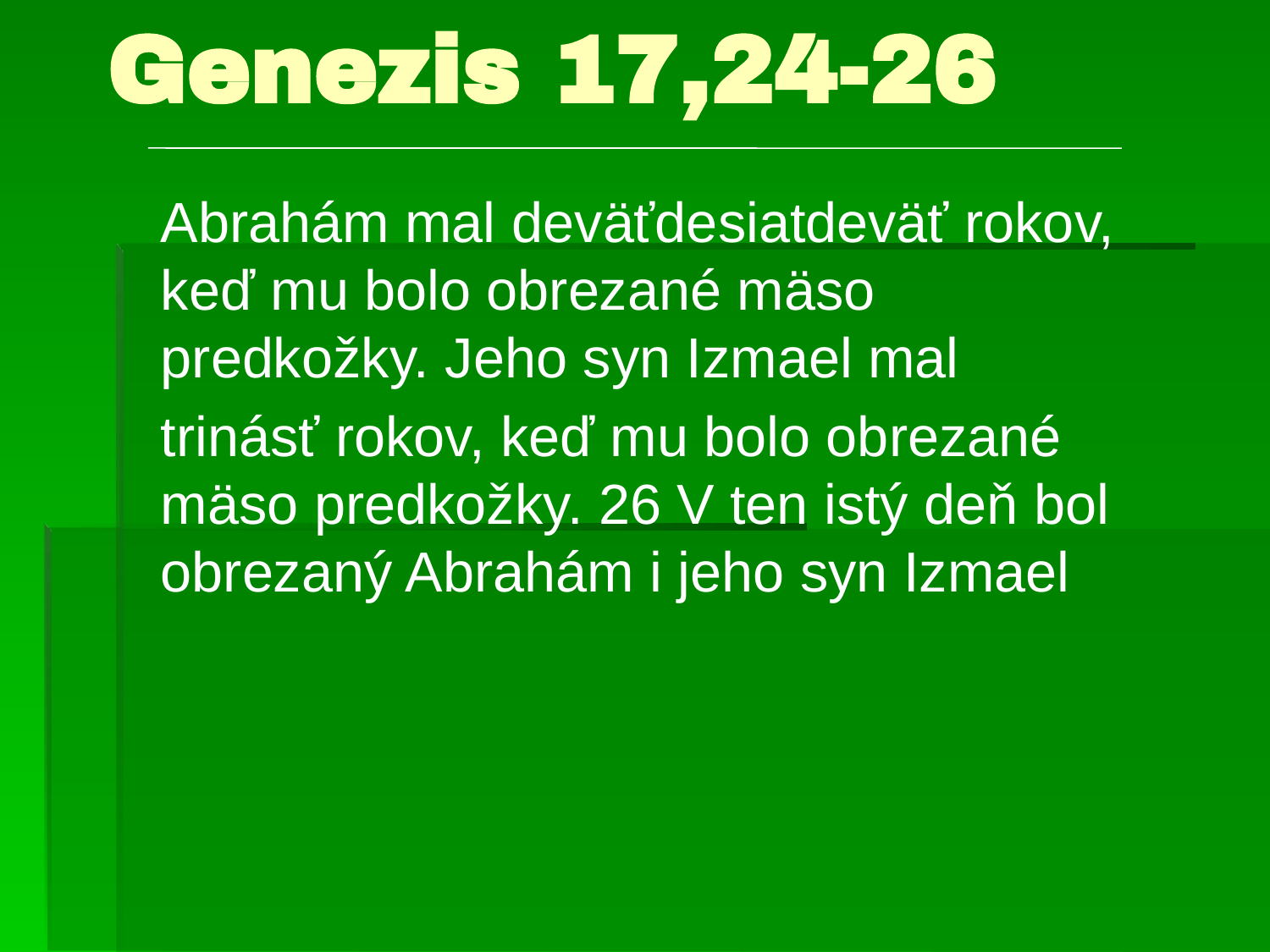

# Genezis 17,24-26

Abrahám mal deväťdesiatdeväť rokov, keď mu bolo obrezané mäso predkožky. Jeho syn Izmael mal
trinásť rokov, keď mu bolo obrezané mäso predkožky. 26 V ten istý deň bol obrezaný Abrahám i jeho syn Izmael